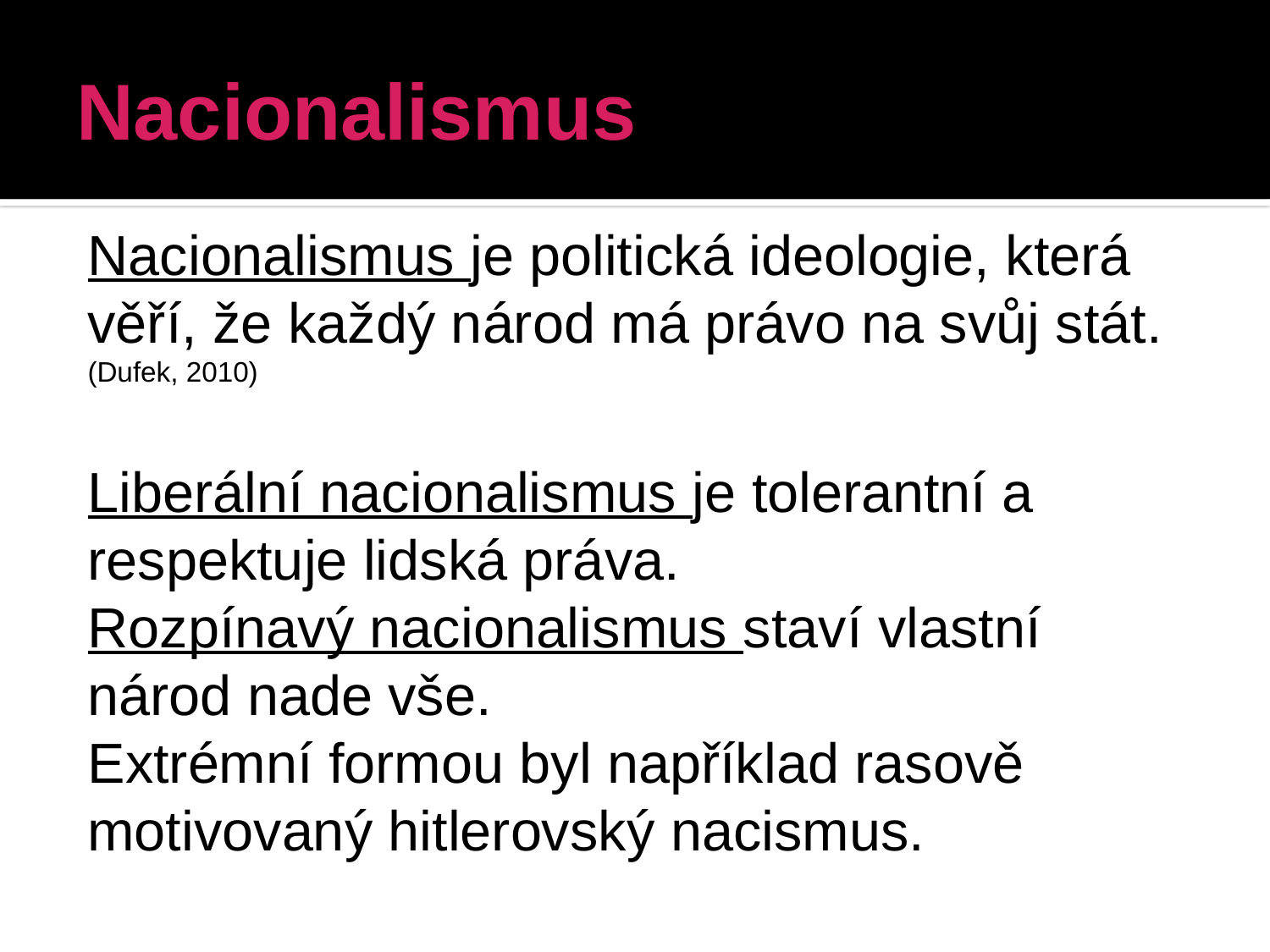

# Nacionalismus
Nacionalismus je politická ideologie, která věří, že každý národ má právo na svůj stát. (Dufek, 2010)

Liberální nacionalismus je tolerantní a respektuje lidská práva.
Rozpínavý nacionalismus staví vlastní národ nade vše.
Extrémní formou byl například rasově motivovaný hitlerovský nacismus.